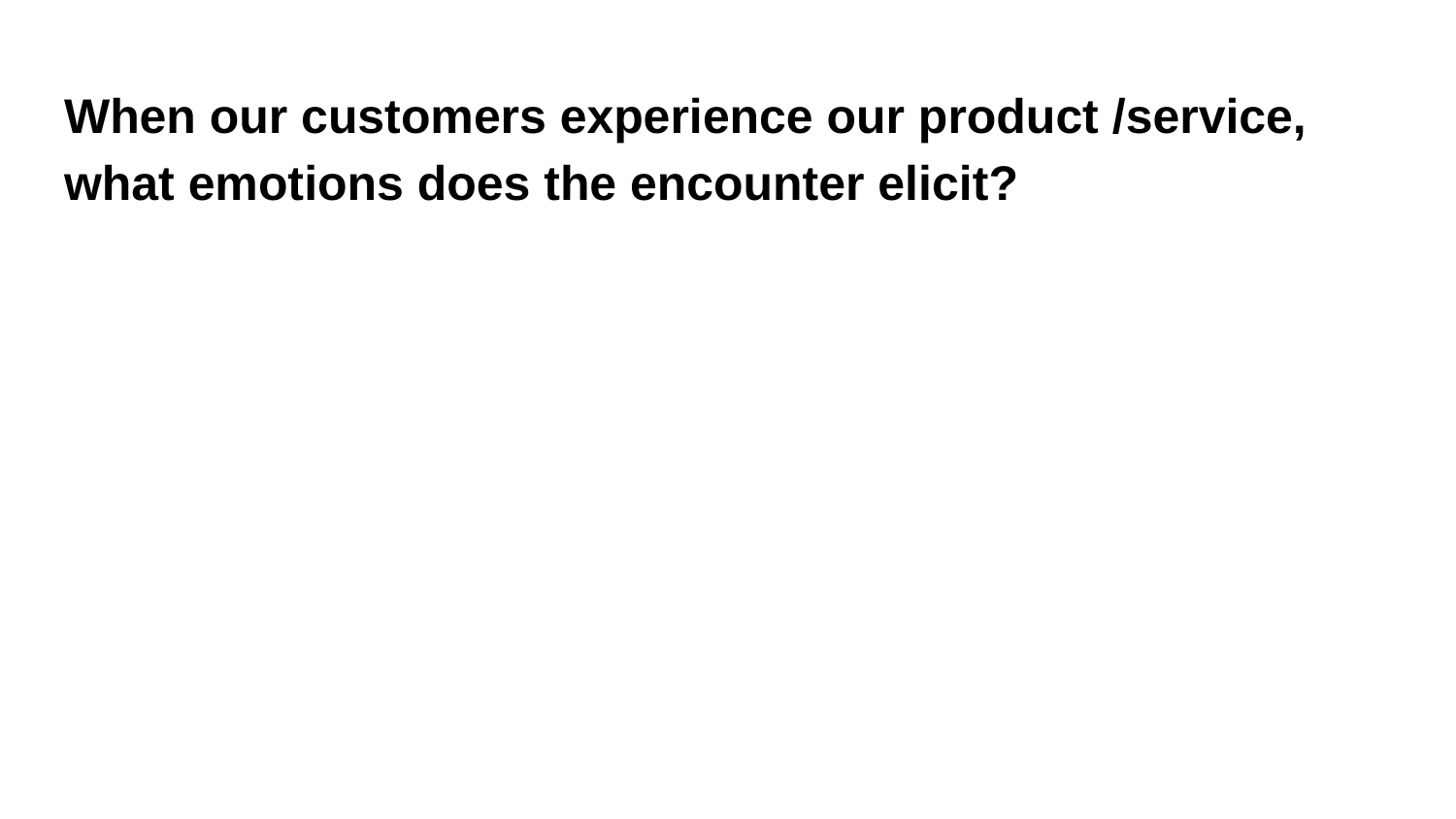

# When our customers experience our product /service, what emotions does the encounter elicit?